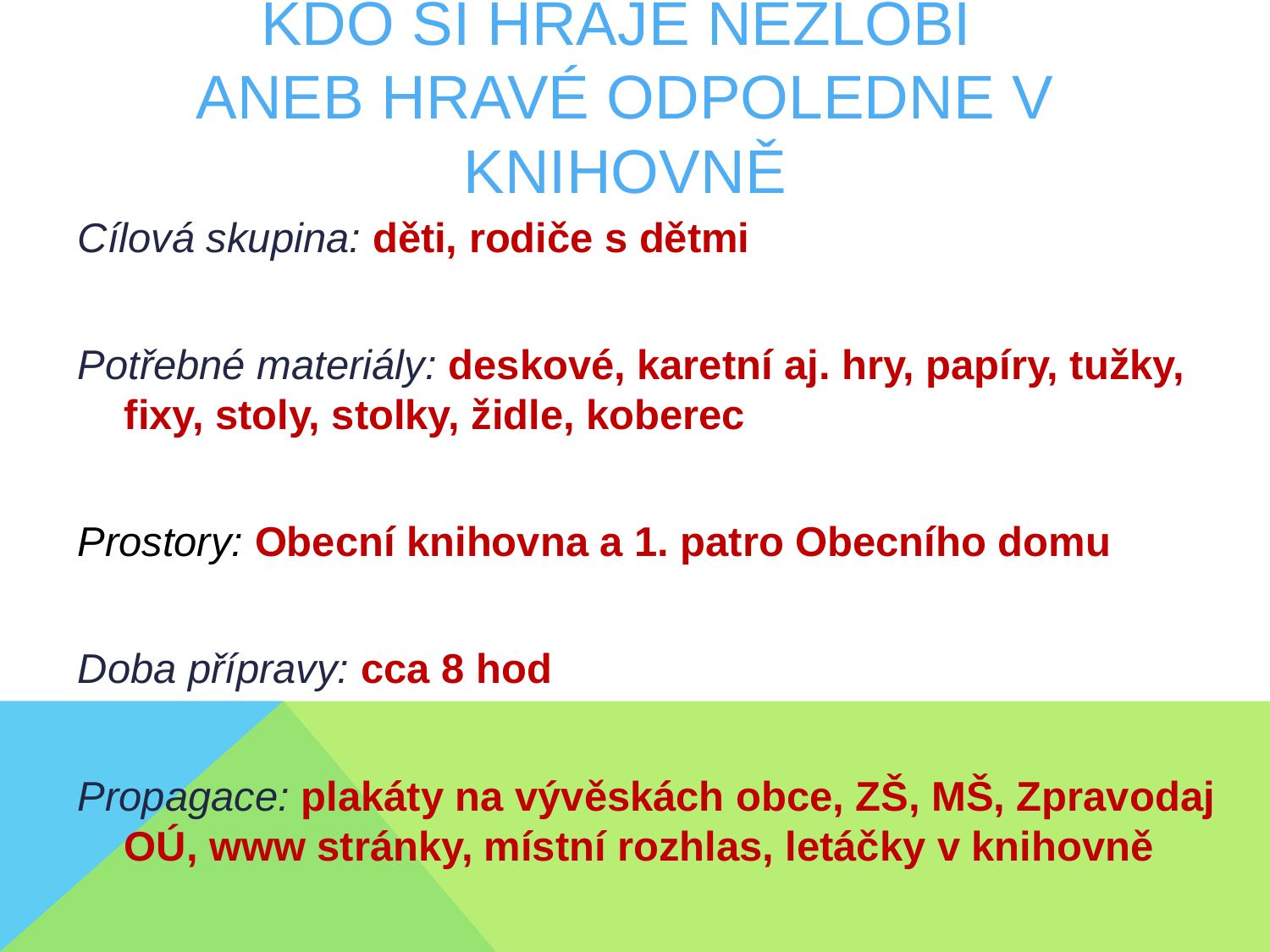

# Kdo si hraje nezlobí aneb Hravé odpoledne v knihovně

Cílová skupina: děti, rodiče s dětmi

Potřebné materiály: deskové, karetní aj. hry, papíry, tužky, fixy, stoly, stolky, židle, koberec

Prostory: Obecní knihovna a 1. patro Obecního domu

Doba přípravy: cca 8 hod

Propagace: plakáty na vývěskách obce, ZŠ, MŠ, Zpravodaj OÚ, www stránky, místní rozhlas, letáčky v knihovně